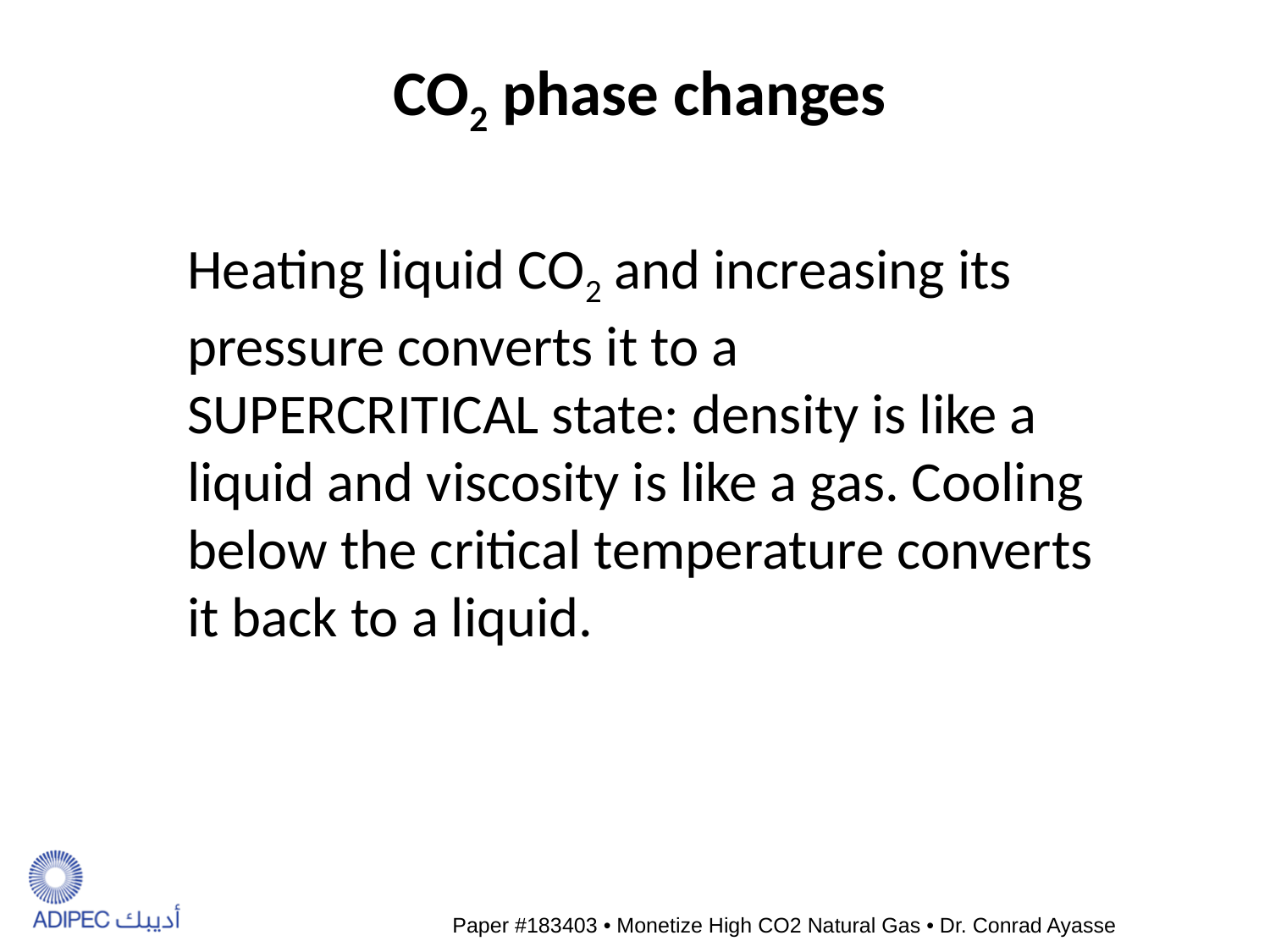

CO2 phase changes
Heating liquid CO2 and increasing its pressure converts it to a SUPERCRITICAL state: density is like a liquid and viscosity is like a gas. Cooling below the critical temperature converts it back to a liquid.